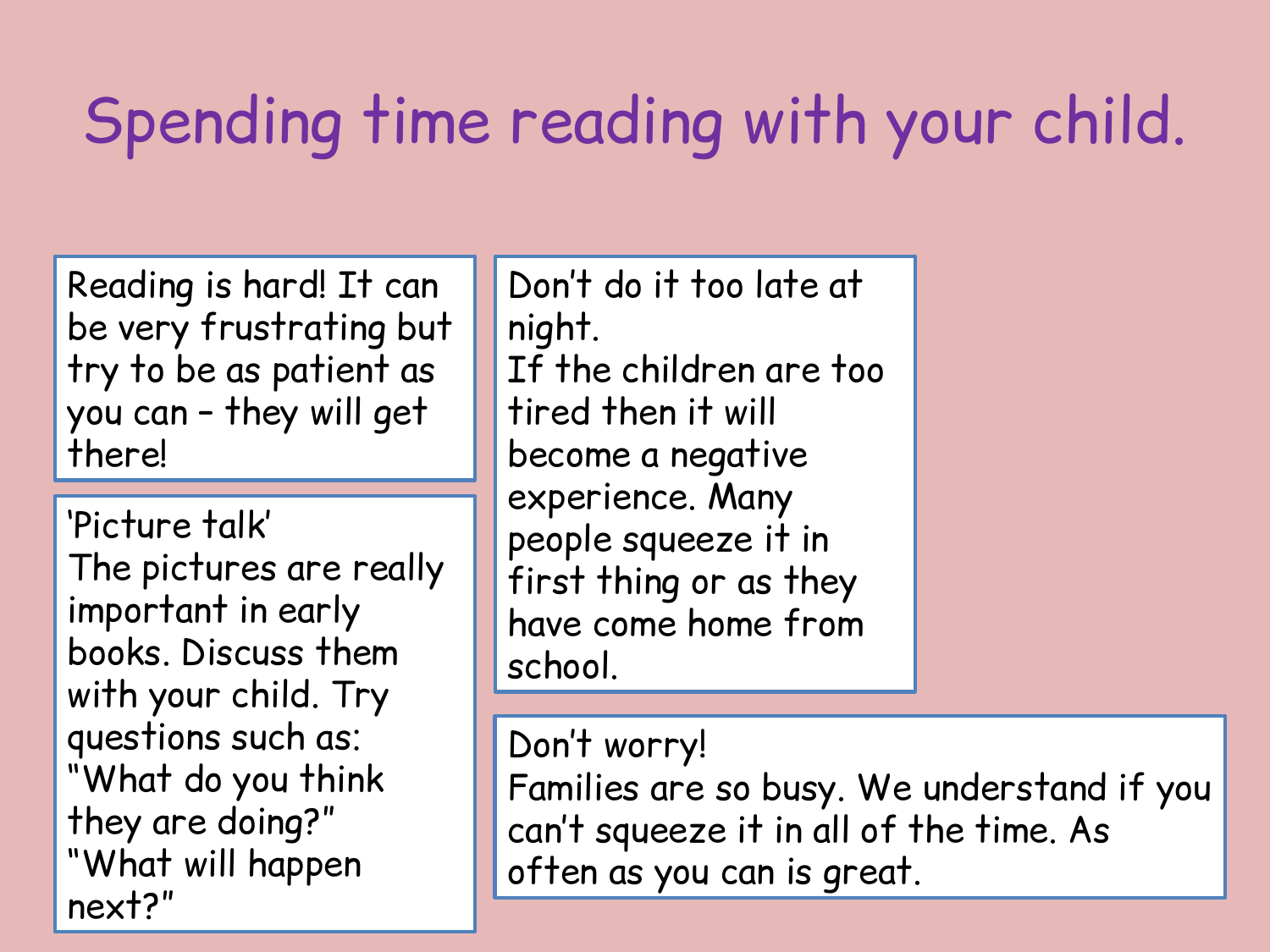

# Spending time reading with your child.
Reading is hard! It can be very frustrating but try to be as patient as you can – they will get there!
Don’t do it too late at night.
If the children are too tired then it will become a negative experience. Many people squeeze it in first thing or as they have come home from school.
‘Picture talk’
The pictures are really important in early books. Discuss them with your child. Try questions such as:
“What do you think they are doing?”
“What will happen next?”
Don’t worry!
Families are so busy. We understand if you can’t squeeze it in all of the time. As often as you can is great.